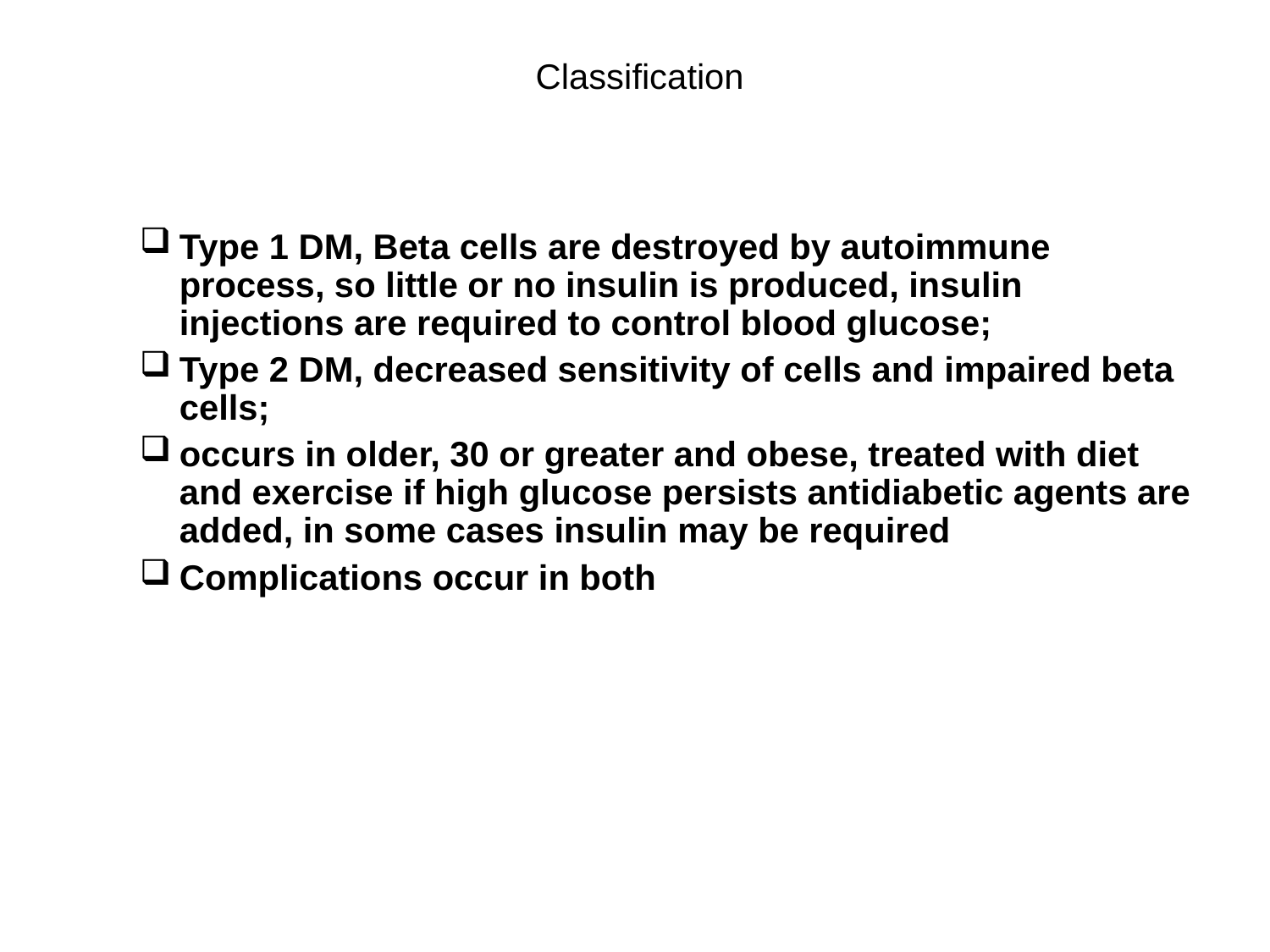

# Classification
Type 1 DM, Beta cells are destroyed by autoimmune process, so little or no insulin is produced, insulin injections are required to control blood glucose;
Type 2 DM, decreased sensitivity of cells and impaired beta cells;
occurs in older, 30 or greater and obese, treated with diet and exercise if high glucose persists antidiabetic agents are added, in some cases insulin may be required
Complications occur in both